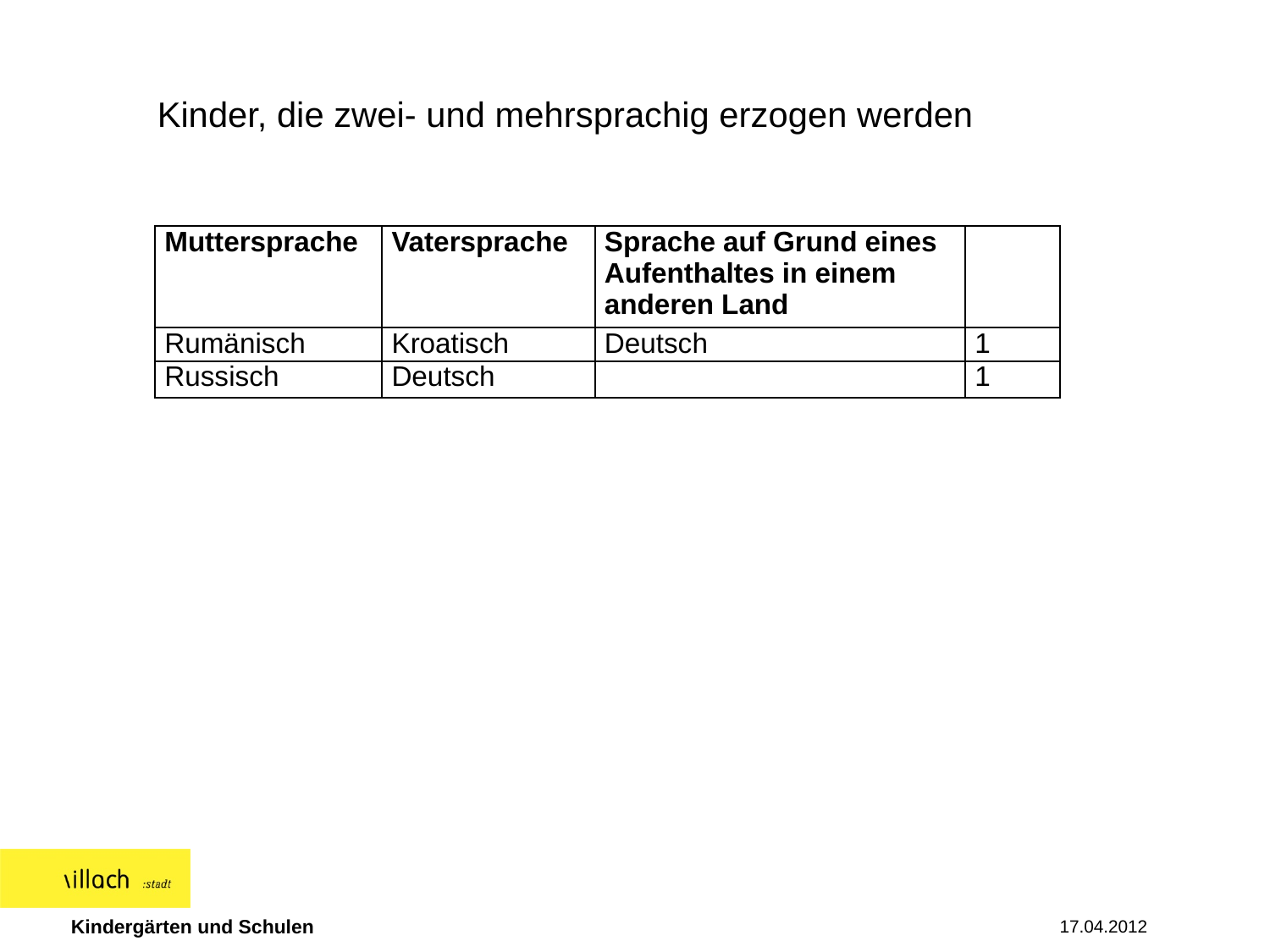

Kinder, die zwei- und mehrsprachig erzogen werden
| Muttersprache | Vatersprache | Sprache auf Grund eines Aufenthaltes in einem anderen Land |  |
| --- | --- | --- | --- |
| Rumänisch | Kroatisch | Deutsch | 1 |
| Russisch | Deutsch |  | 1 |